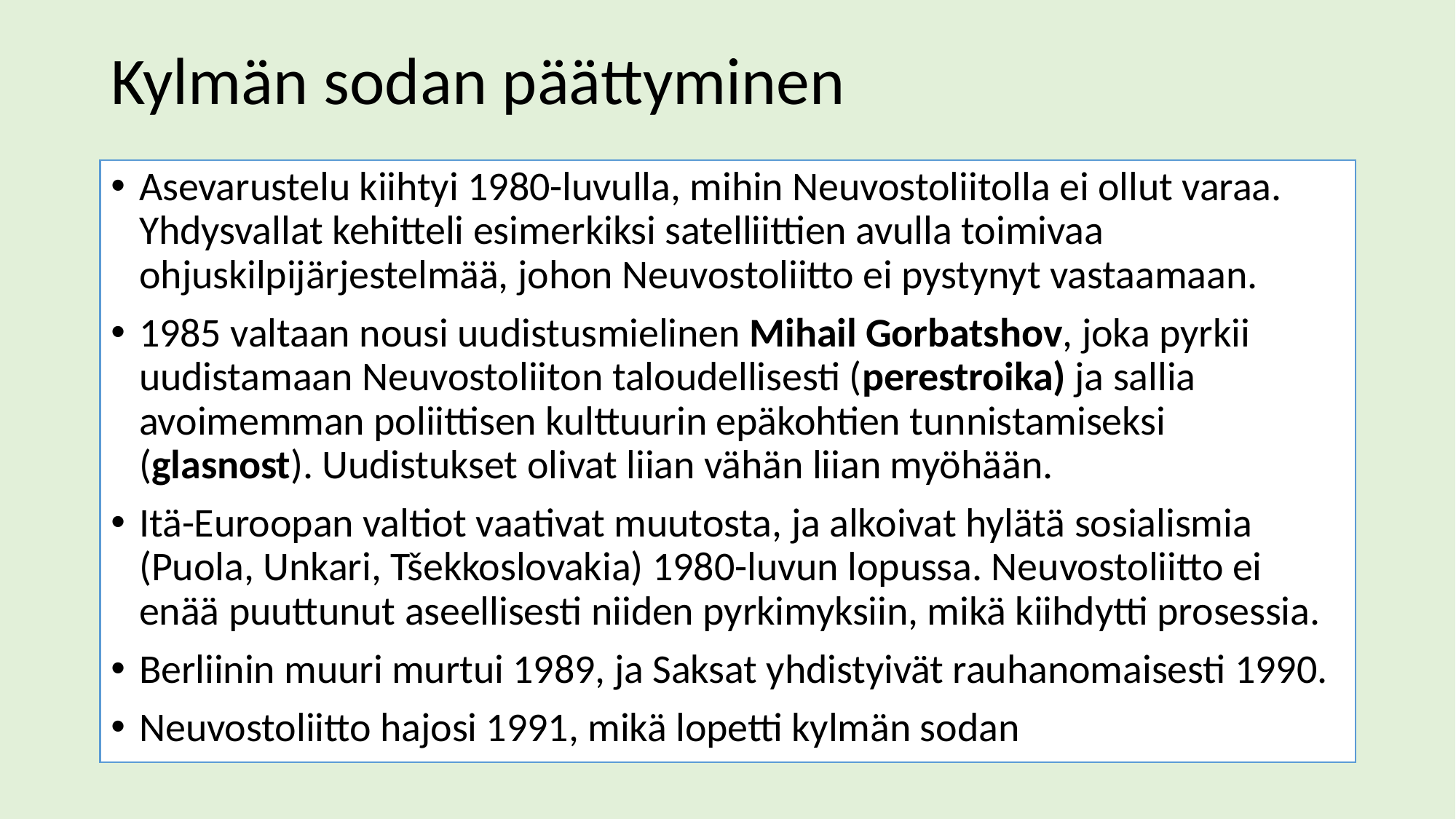

# Kylmän sodan päättyminen
Asevarustelu kiihtyi 1980-luvulla, mihin Neuvostoliitolla ei ollut varaa. Yhdysvallat kehitteli esimerkiksi satelliittien avulla toimivaa ohjuskilpijärjestelmää, johon Neuvostoliitto ei pystynyt vastaamaan.
1985 valtaan nousi uudistusmielinen Mihail Gorbatshov, joka pyrkii uudistamaan Neuvostoliiton taloudellisesti (perestroika) ja sallia avoimemman poliittisen kulttuurin epäkohtien tunnistamiseksi (glasnost). Uudistukset olivat liian vähän liian myöhään.
Itä-Euroopan valtiot vaativat muutosta, ja alkoivat hylätä sosialismia (Puola, Unkari, Tšekkoslovakia) 1980-luvun lopussa. Neuvostoliitto ei enää puuttunut aseellisesti niiden pyrkimyksiin, mikä kiihdytti prosessia.
Berliinin muuri murtui 1989, ja Saksat yhdistyivät rauhanomaisesti 1990.
Neuvostoliitto hajosi 1991, mikä lopetti kylmän sodan